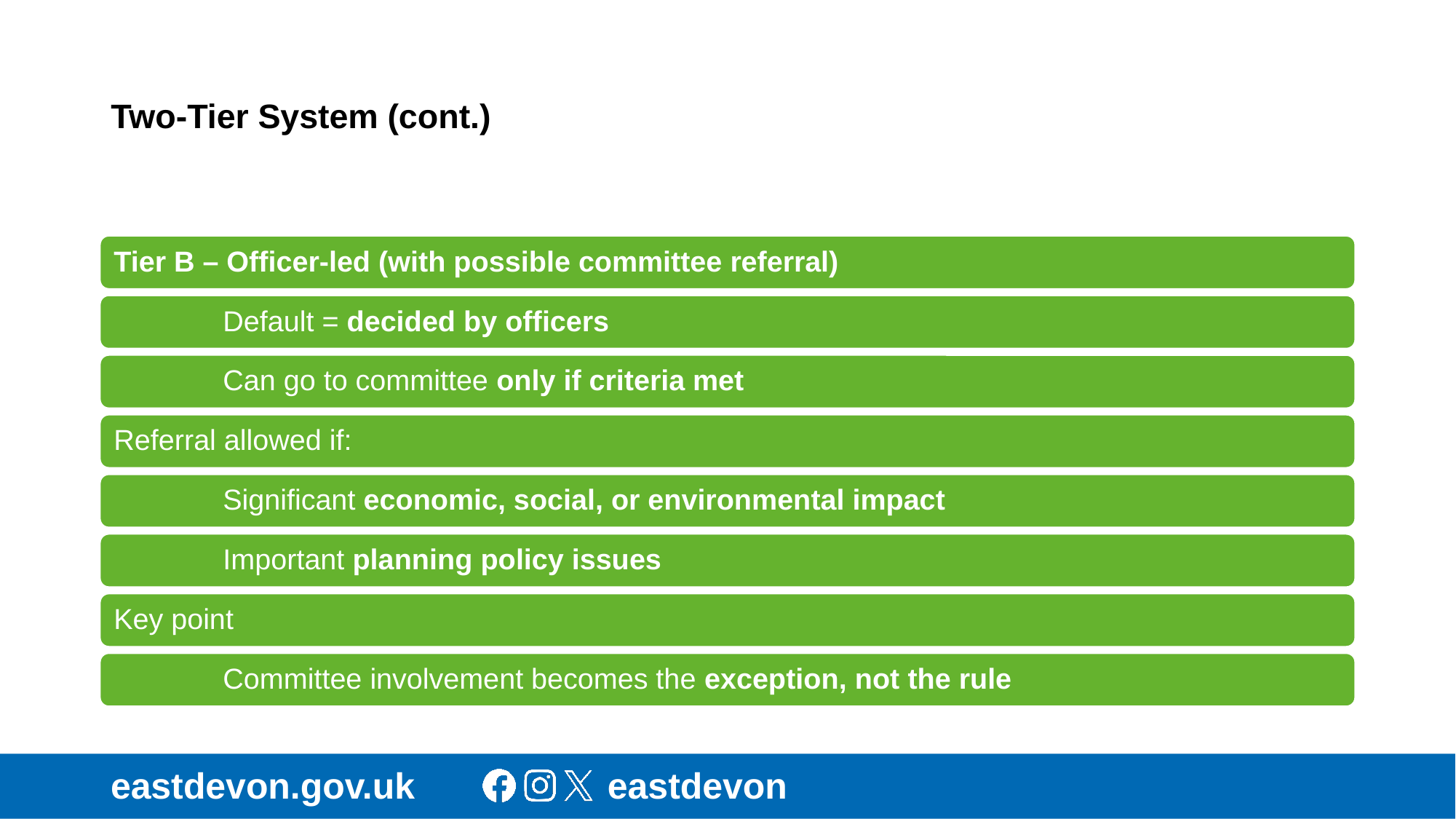

# Two-Tier System (cont.)
Tier B – Officer-led (with possible committee referral)
	Default = decided by officers
	Can go to committee only if criteria met
Referral allowed if:
	Significant economic, social, or environmental impact
	Important planning policy issues
Key point
	Committee involvement becomes the exception, not the rule